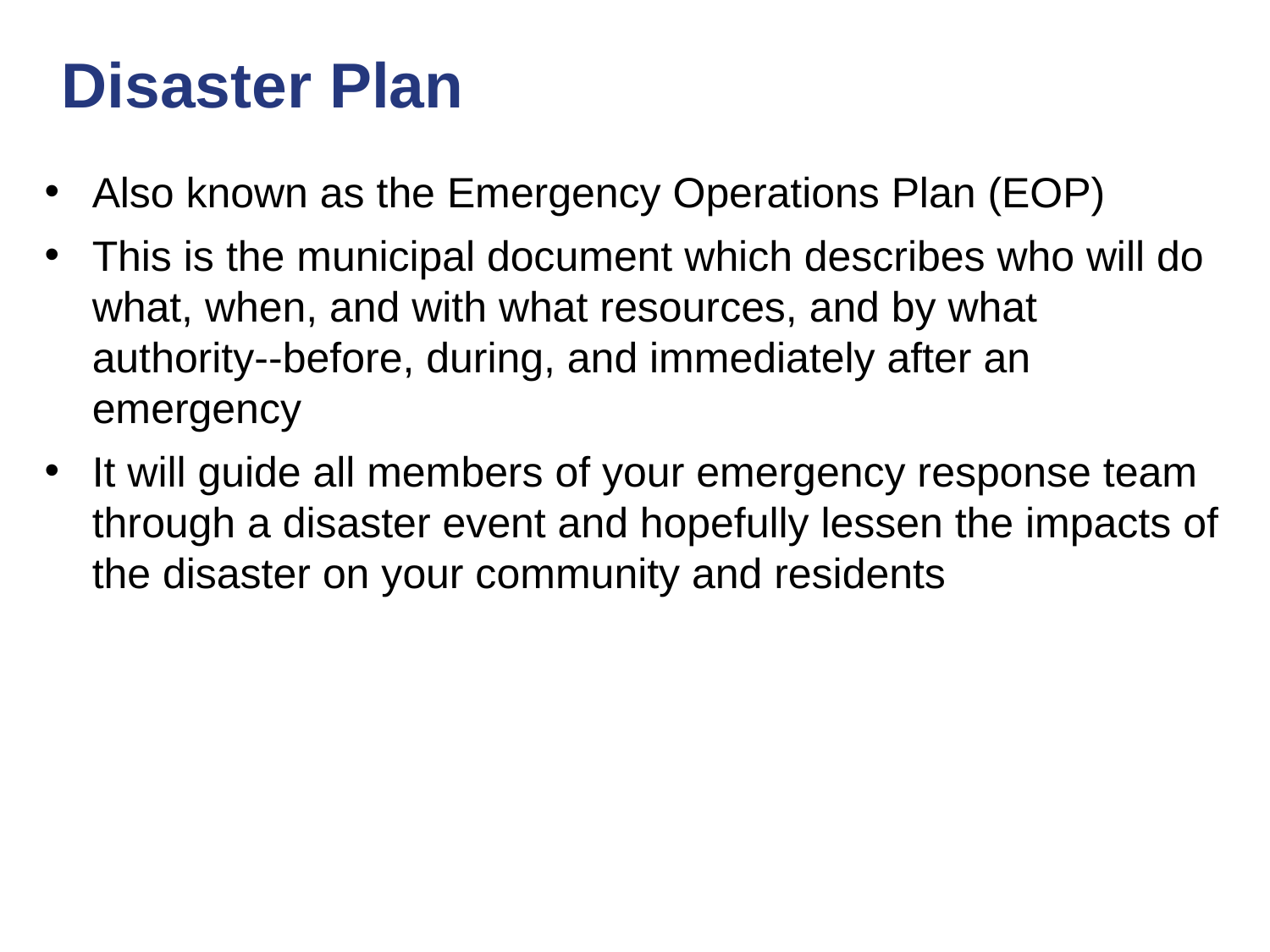

# Disaster Plan
Also known as the Emergency Operations Plan (EOP)
This is the municipal document which describes who will do what, when, and with what resources, and by what authority--before, during, and immediately after an emergency
It will guide all members of your emergency response team through a disaster event and hopefully lessen the impacts of the disaster on your community and residents